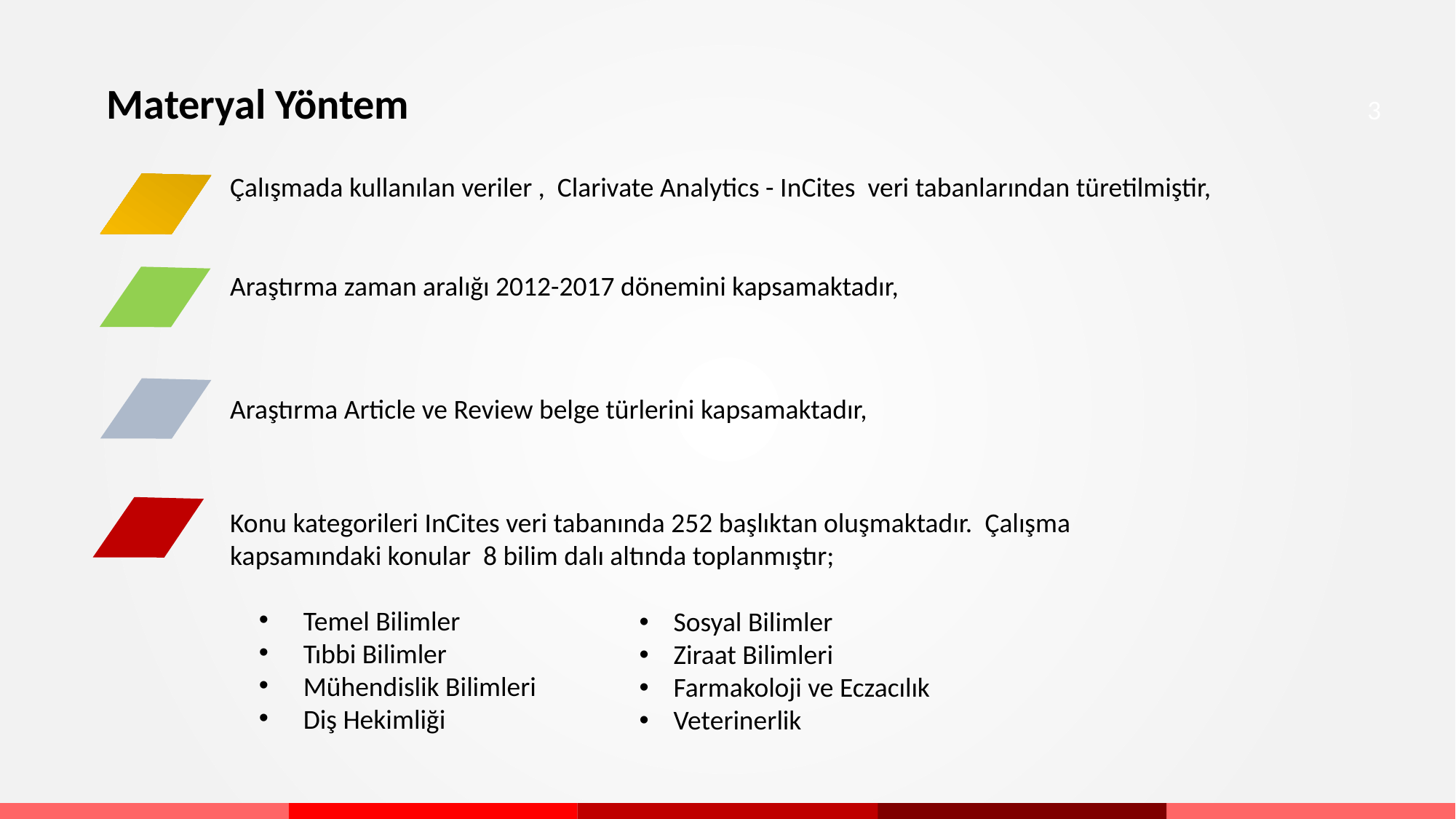

# Materyal Yöntem
3

Çalışmada kullanılan veriler ,  Clarivate Analytics - InCites  veri tabanlarından türetilmiştir,

Araştırma zaman aralığı 2012-2017 dönemini kapsamaktadır,

Araştırma Article ve Review belge türlerini kapsamaktadır,

Konu kategorileri InCites veri tabanında 252 başlıktan oluşmaktadır.  Çalışma kapsamındaki konular  8 bilim dalı altında toplanmıştır;

   Temel Bilimler
   Tıbbi Bilimler
   Mühendislik Bilimleri
   Diş Hekimliği

Sosyal Bilimler
Ziraat Bilimleri
Farmakoloji ve Eczacılık
Veterinerlik